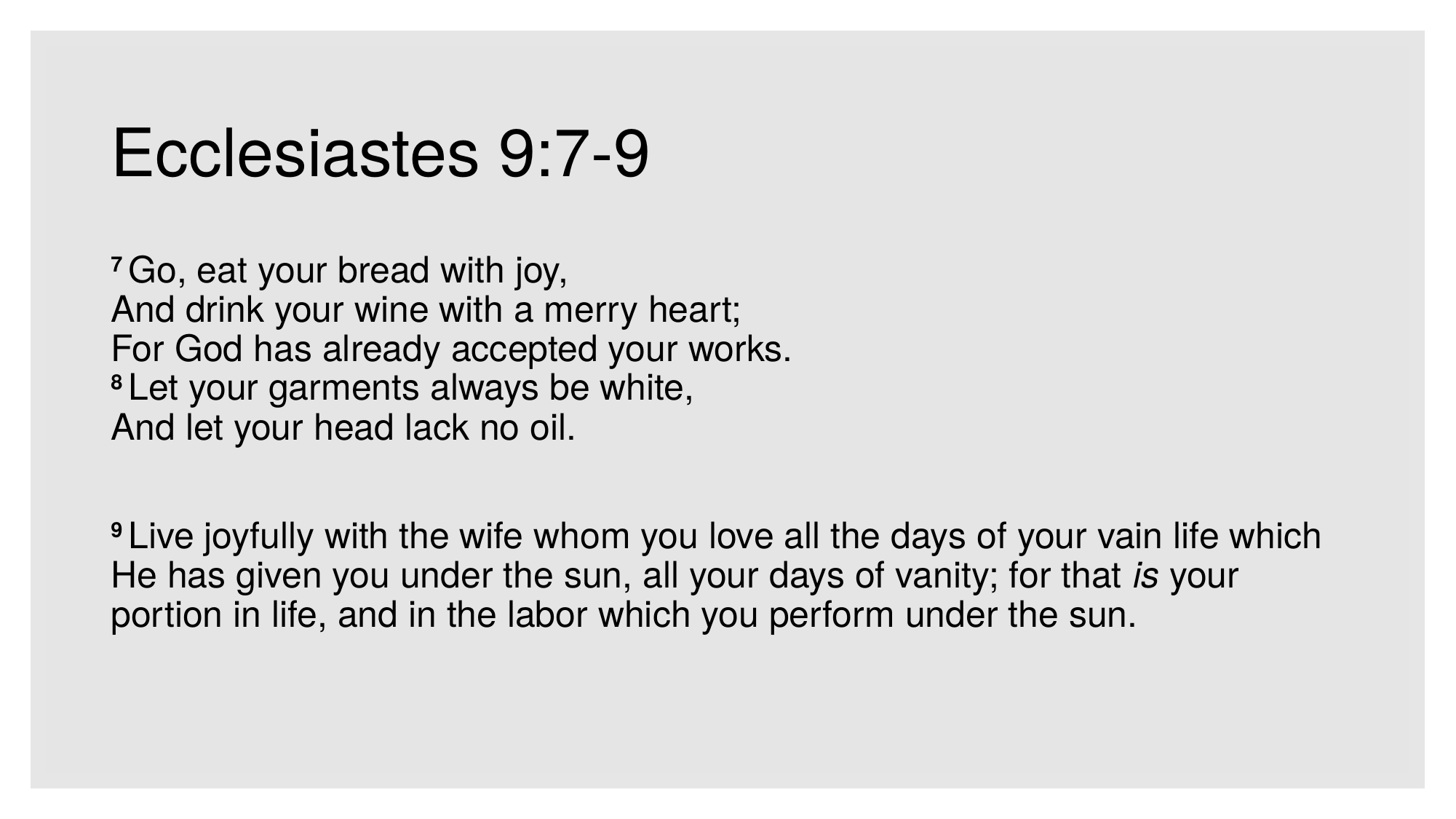

# Ecclesiastes 9:7-9
7 Go, eat your bread with joy,
And drink your wine with a merry heart;
For God has already accepted your works.
8 Let your garments always be white,
And let your head lack no oil.

9 Live joyfully with the wife whom you love all the days of your vain life which He has given you under the sun, all your days of vanity; for that is your portion in life, and in the labor which you perform under the sun.